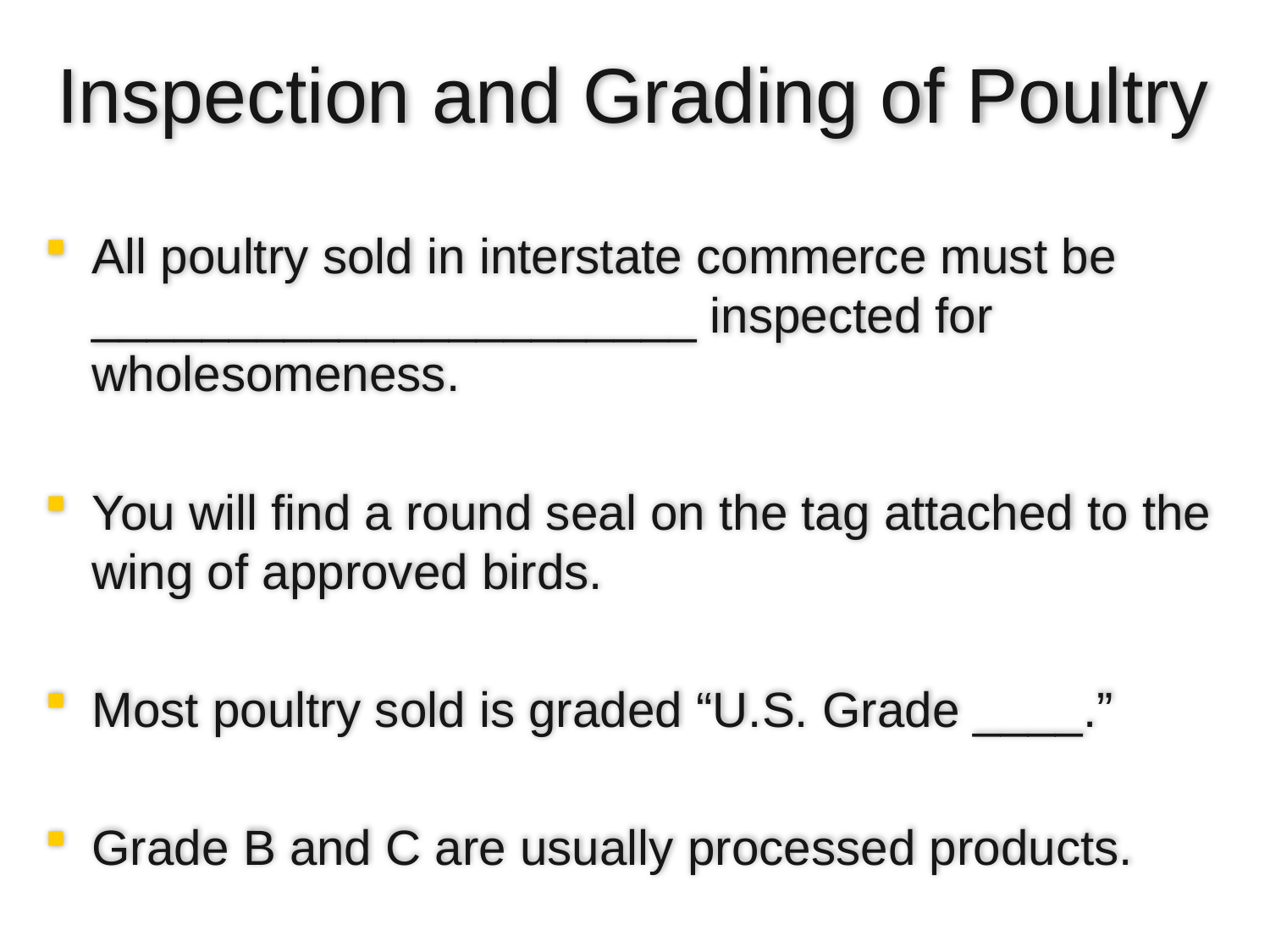

# Inspection and Grading of Poultry
All poultry sold in interstate commerce must be ______________________ inspected for wholesomeness.

You will find a round seal on the tag attached to the wing of approved birds.

Most poultry sold is graded “U.S. Grade ____.”

Grade B and C are usually processed products.